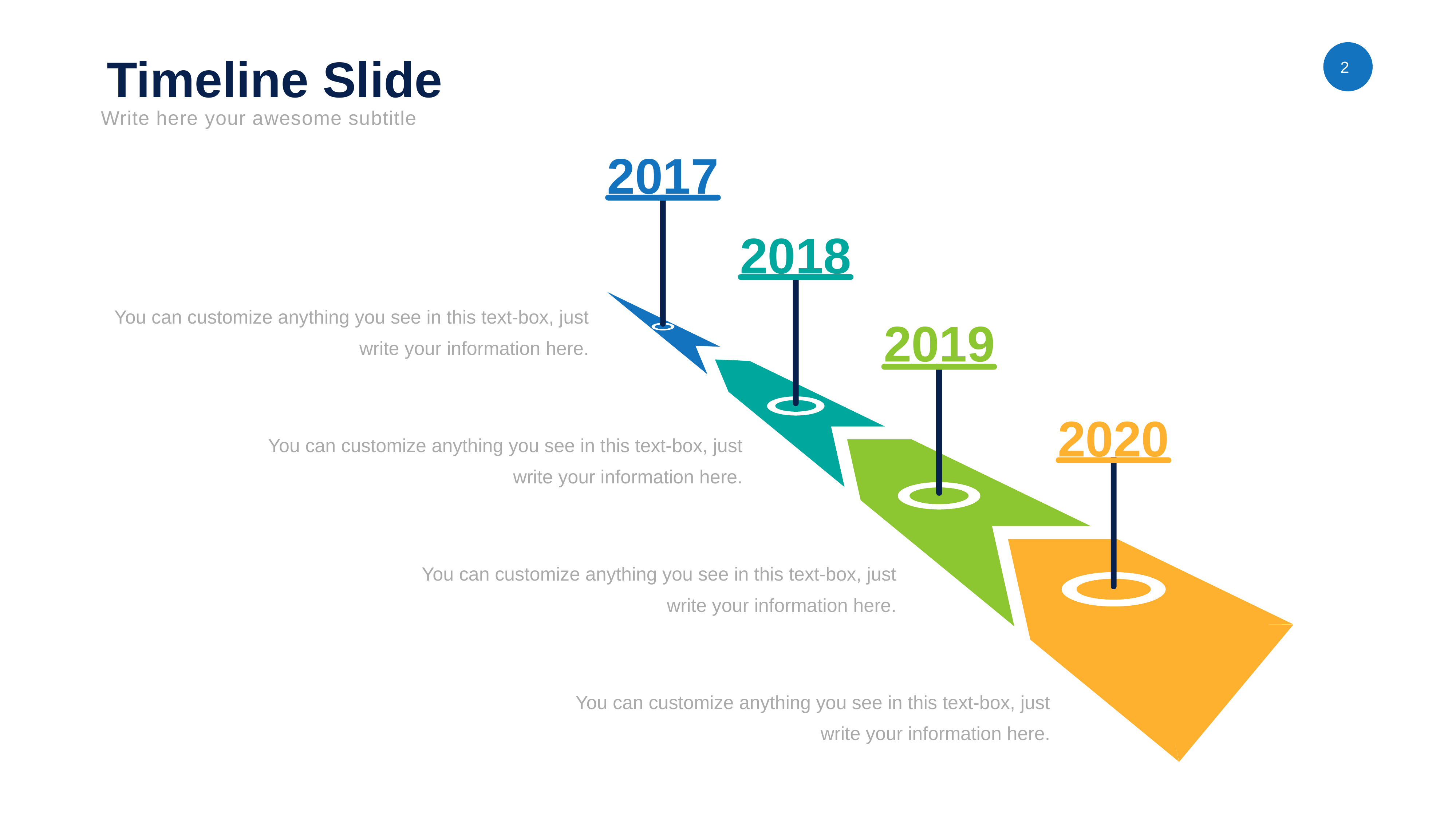

Timeline Slide
Write here your awesome subtitle
2017

2018

You can customize anything you see in this text-box, just write your information here.
2019

2020
You can customize anything you see in this text-box, just write your information here.

You can customize anything you see in this text-box, just write your information here.

You can customize anything you see in this text-box, just write your information here.